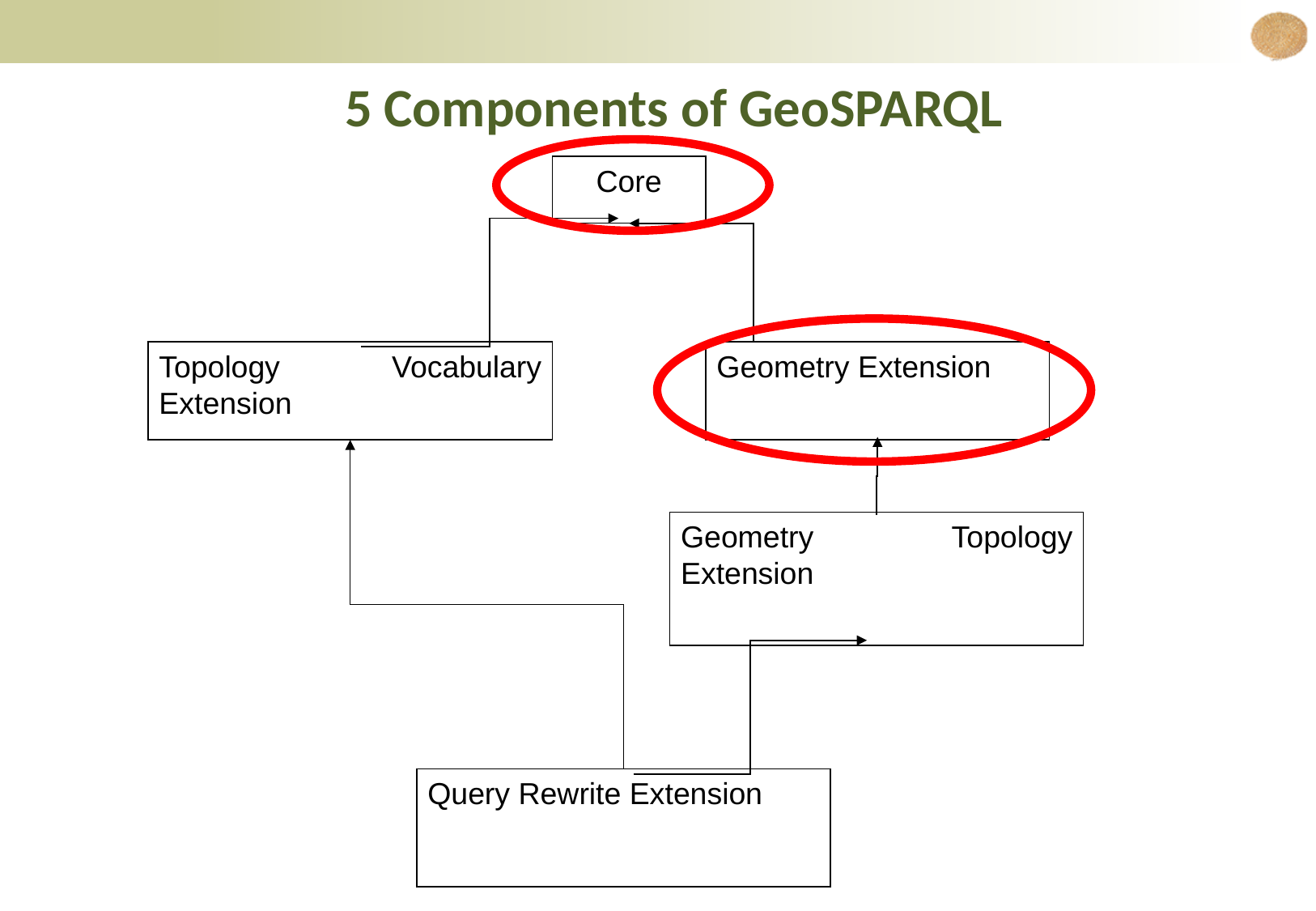

5 Components of GeoSPARQL

Core
Topology Vocabulary Extension
Geometry Extension
Geometry Topology Extension
Query Rewrite Extension